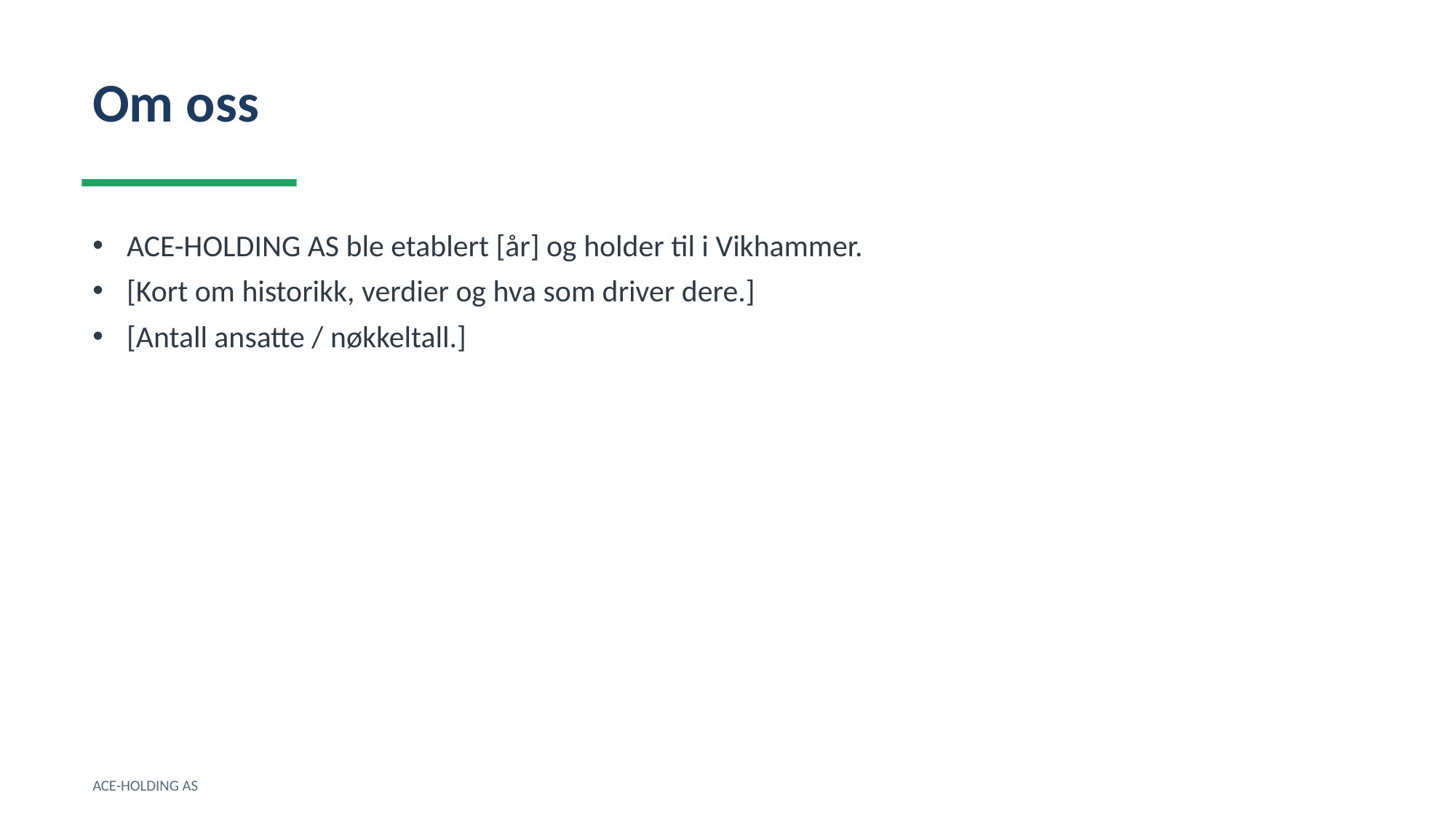

Om oss

ACE-HOLDING AS ble etablert [år] og holder til i Vikhammer.
[Kort om historikk, verdier og hva som driver dere.]
[Antall ansatte / nøkkeltall.]
ACE-HOLDING AS